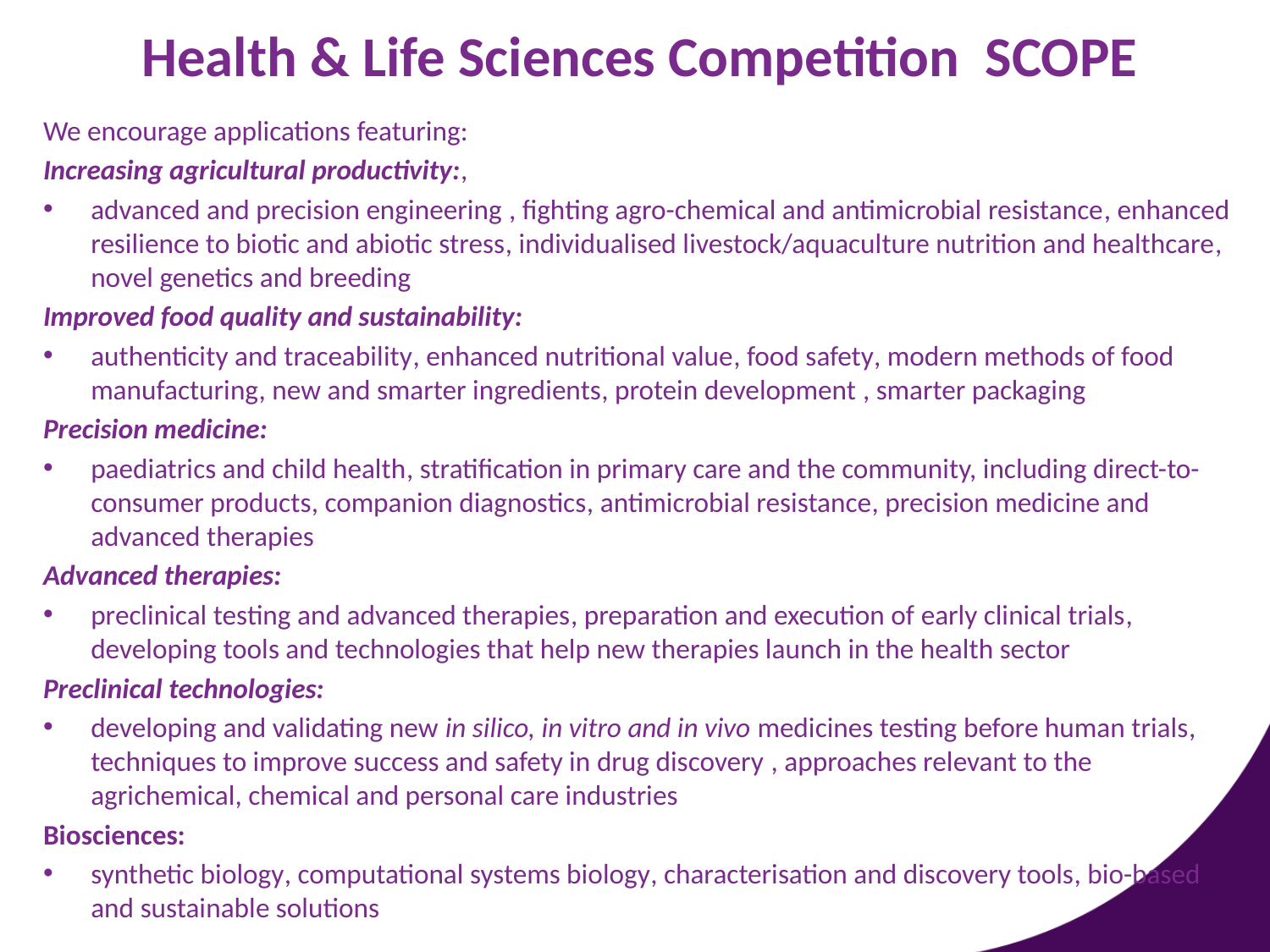

# Health & Life Sciences Competition  SCOPE
We encourage applications featuring:
Increasing agricultural productivity:,
advanced and precision engineering , fighting agro-chemical and antimicrobial resistance, enhanced resilience to biotic and abiotic stress, individualised livestock/aquaculture nutrition and healthcare, novel genetics and breeding
Improved food quality and sustainability:
authenticity and traceability, enhanced nutritional value, food safety, modern methods of food manufacturing, new and smarter ingredients, protein development , smarter packaging
Precision medicine:
paediatrics and child health, stratification in primary care and the community, including direct-to-consumer products, companion diagnostics, antimicrobial resistance, precision medicine and advanced therapies
Advanced therapies:
preclinical testing and advanced therapies, preparation and execution of early clinical trials, developing tools and technologies that help new therapies launch in the health sector
Preclinical technologies:
developing and validating new in silico, in vitro and in vivo medicines testing before human trials, techniques to improve success and safety in drug discovery , approaches relevant to the agrichemical, chemical and personal care industries
Biosciences:
synthetic biology, computational systems biology, characterisation and discovery tools, bio-based and sustainable solutions